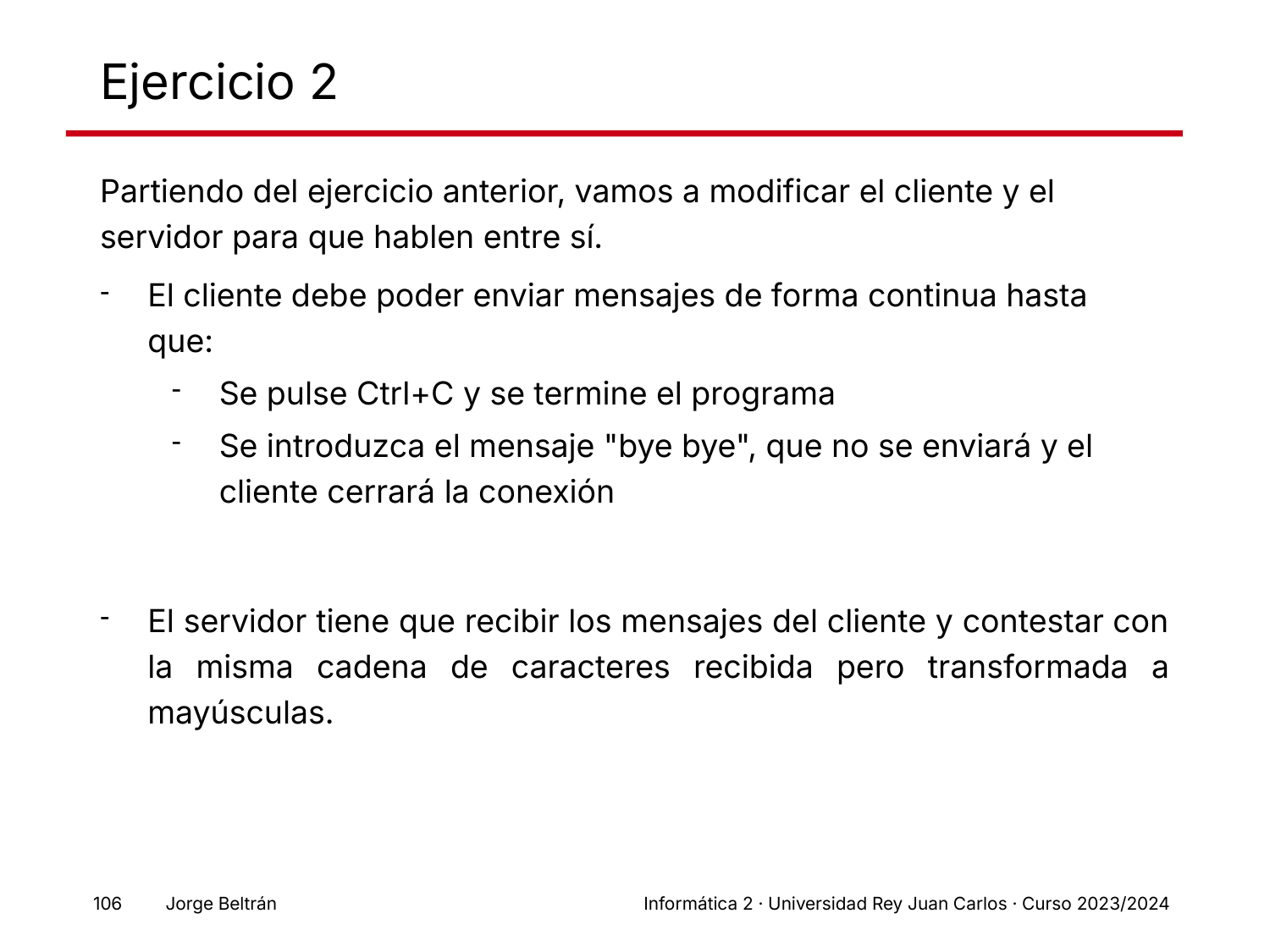

# Ejercicio 2
Partiendo del ejercicio anterior, vamos a modificar el cliente y el servidor para que hablen entre sí.
El cliente debe poder enviar mensajes de forma continua hasta que:
Se pulse Ctrl+C y se termine el programa
Se introduzca el mensaje "bye bye", que no se enviará y el cliente cerrará la conexión

El servidor tiene que recibir los mensajes del cliente y contestar con la misma cadena de caracteres recibida pero transformada a mayúsculas.